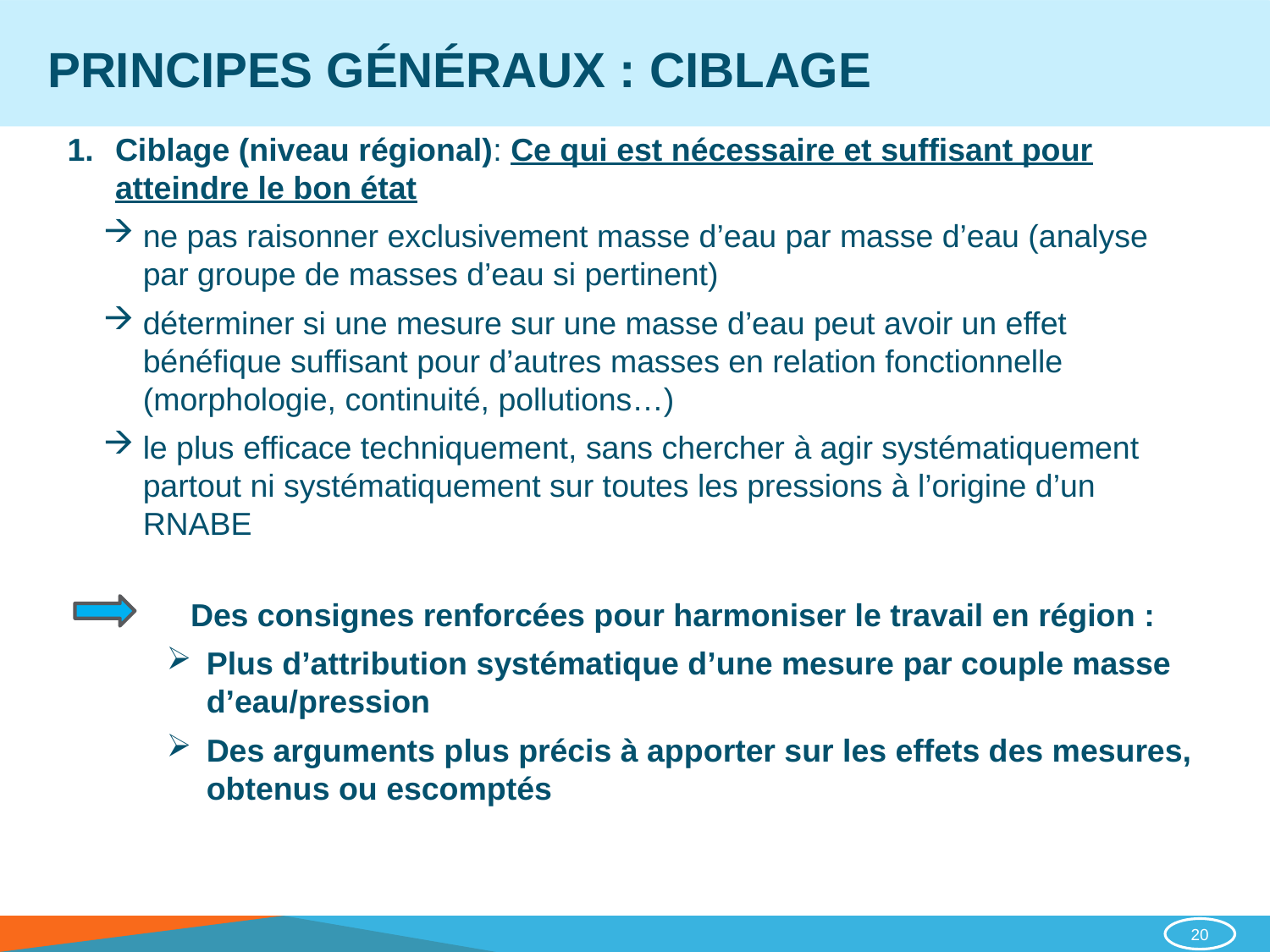

# Principes généraux : CIBLAGE
Ciblage (niveau régional): Ce qui est nécessaire et suffisant pour atteindre le bon état
ne pas raisonner exclusivement masse d’eau par masse d’eau (analyse par groupe de masses d’eau si pertinent)
déterminer si une mesure sur une masse d’eau peut avoir un effet bénéfique suffisant pour d’autres masses en relation fonctionnelle (morphologie, continuité, pollutions…)
le plus efficace techniquement, sans chercher à agir systématiquement partout ni systématiquement sur toutes les pressions à l’origine d’un RNABE

	Des consignes renforcées pour harmoniser le travail en région :
Plus d’attribution systématique d’une mesure par couple masse d’eau/pression
Des arguments plus précis à apporter sur les effets des mesures, obtenus ou escomptés

20